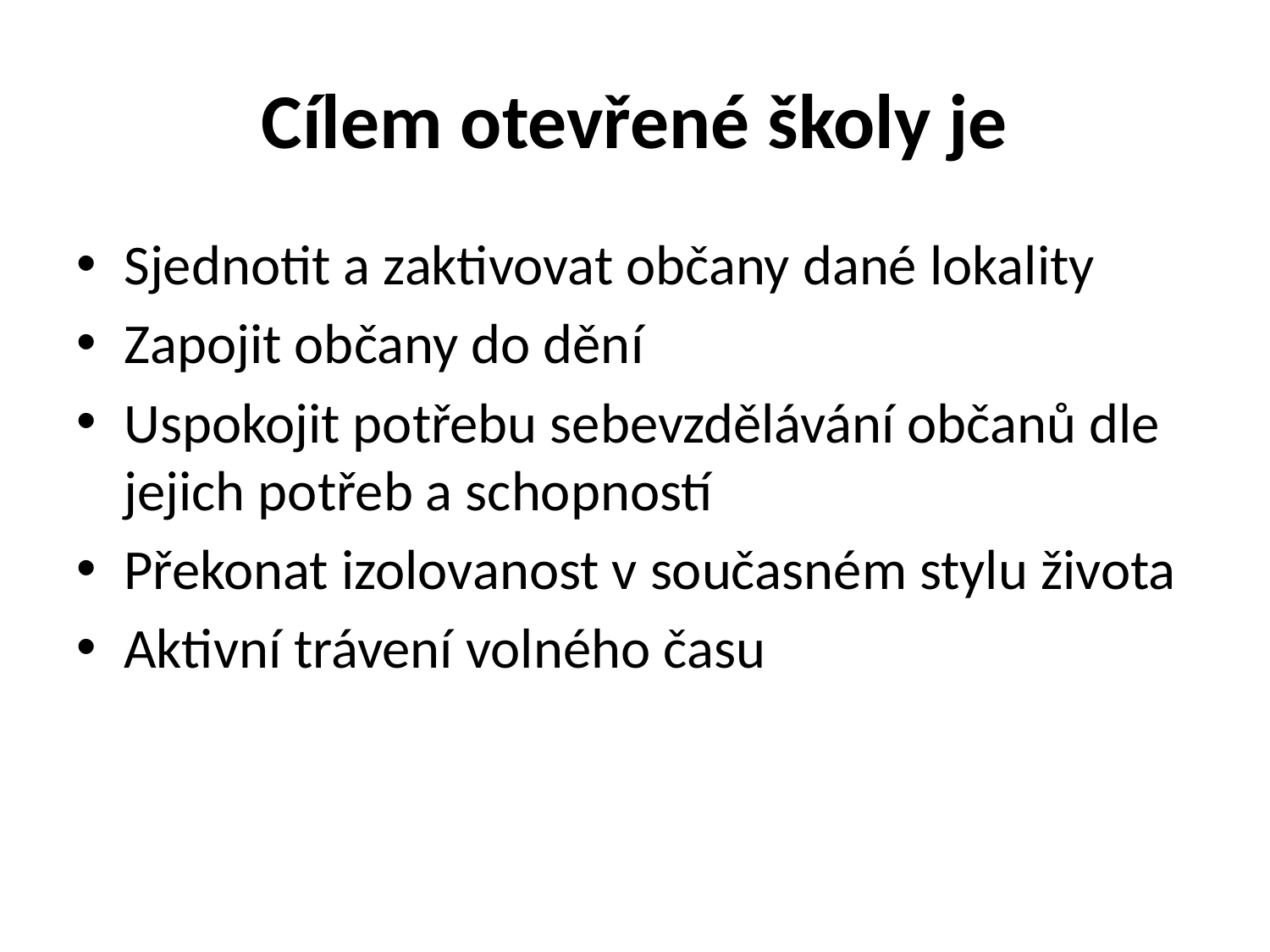

# Cílem otevřené školy je
Sjednotit a zaktivovat občany dané lokality
Zapojit občany do dění
Uspokojit potřebu sebevzdělávání občanů dle jejich potřeb a schopností
Překonat izolovanost v současném stylu života
Aktivní trávení volného času